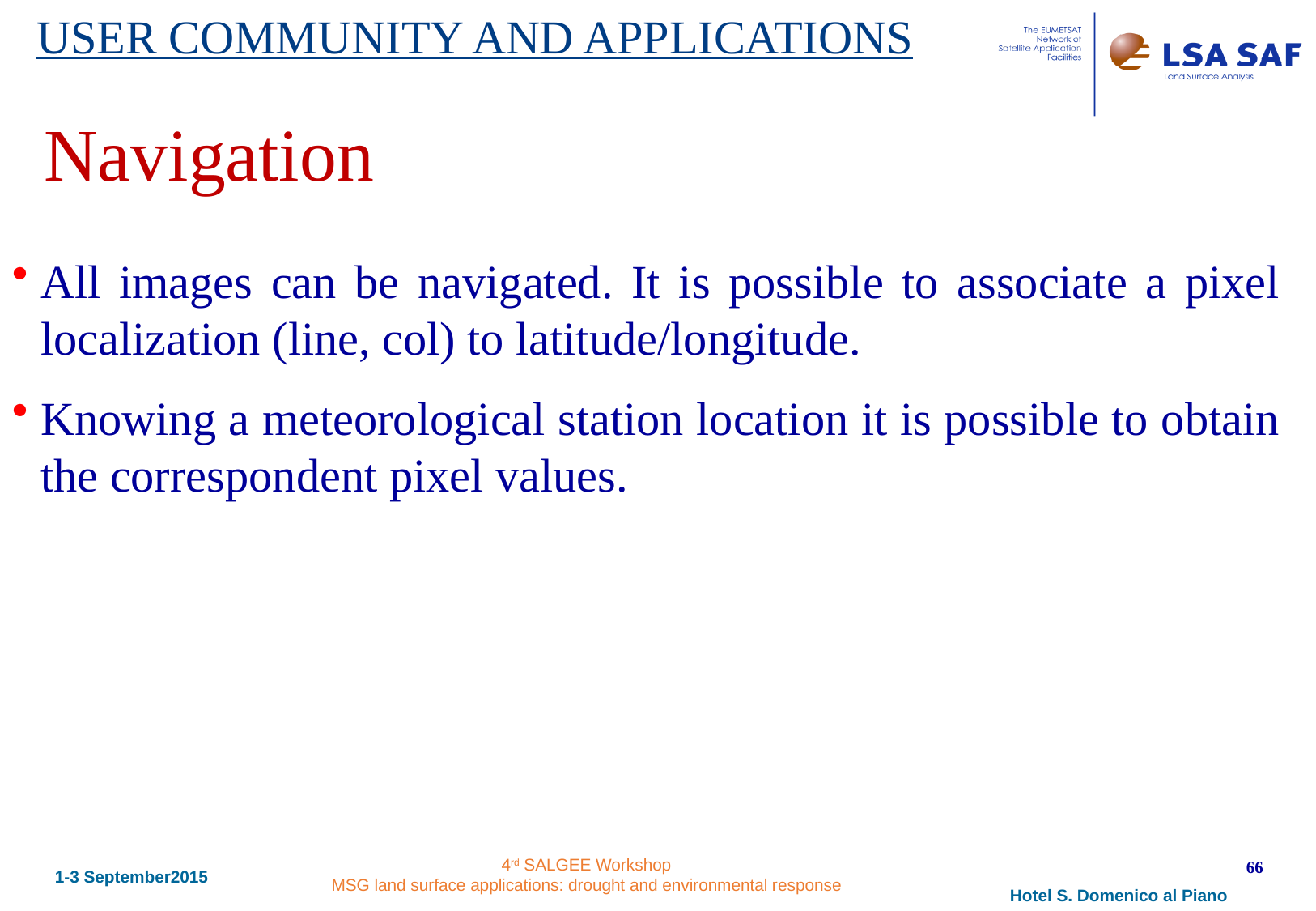

USER COMMUNITY AND APPLICATIONS
Navigation
All images can be navigated. It is possible to associate a pixel localization (line, col) to latitude/longitude.
Knowing a meteorological station location it is possible to obtain the correspondent pixel values.